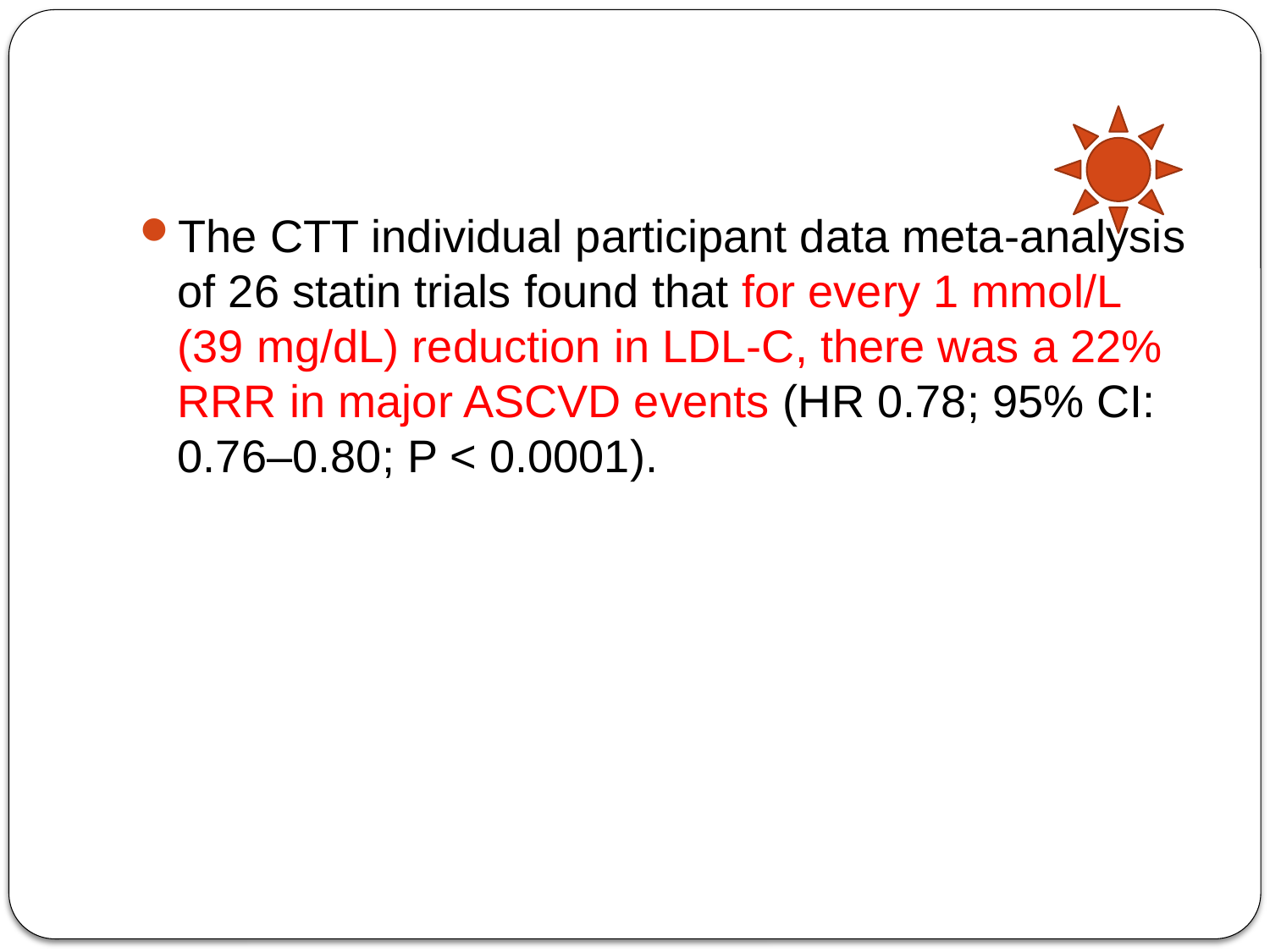

#

The CTT individual participant data meta-analysis of 26 statin trials found that for every 1 mmol/L (39 mg/dL) reduction in LDL-C, there was a 22% RRR in major ASCVD events (HR 0.78; 95% CI: 0.76–0.80; P < 0.0001).